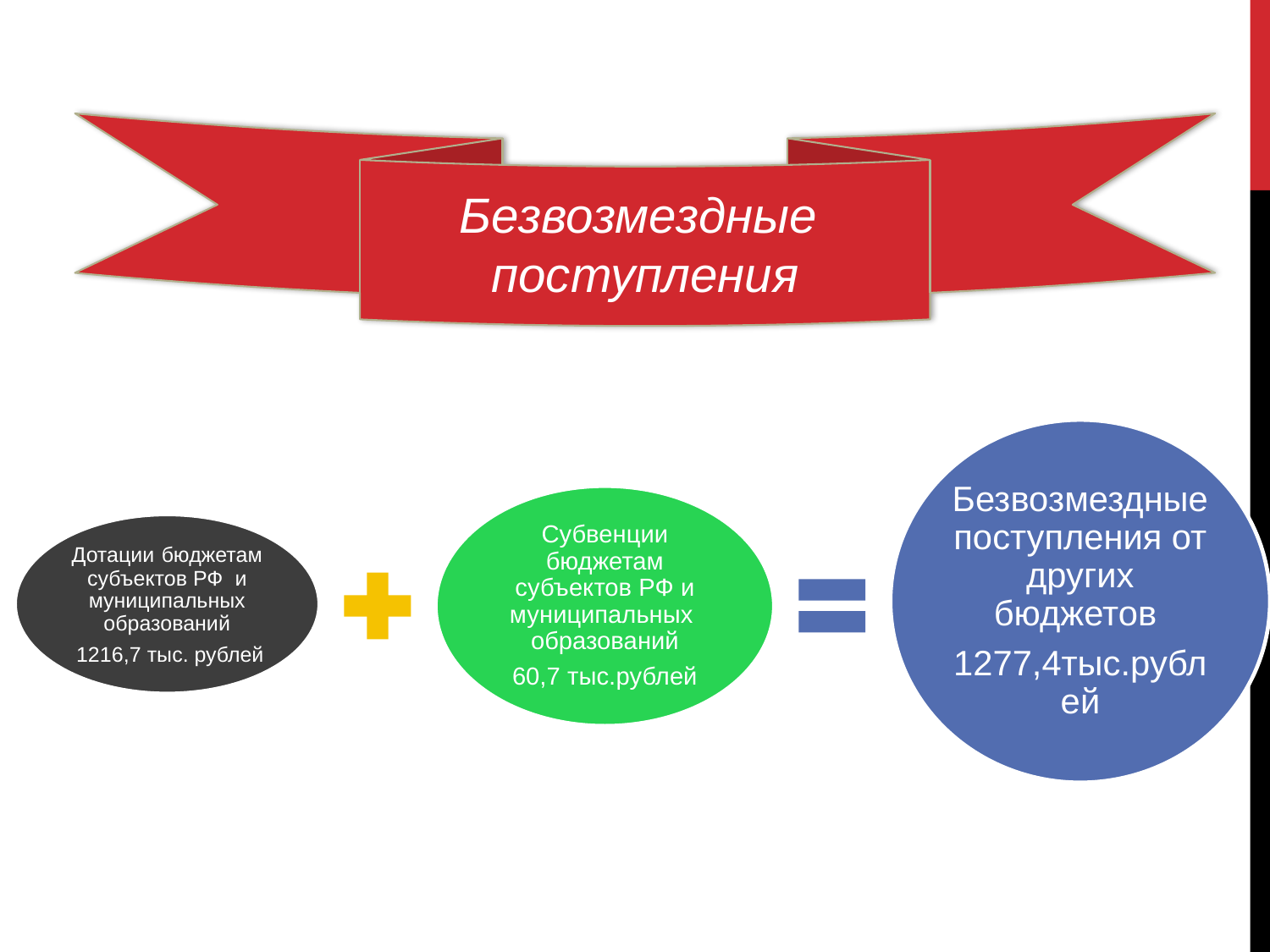

Безвозмездные  поступления
Дотации бюджетам субъектов РФ  и муниципальных образований
 1216,7 тыс. рублей

Субвенции бюджетам субъектов РФ и муниципальных  образований
60,7 тыс.рублей

Безвозмездные поступления от других бюджетов
1277,4тыс.рублей